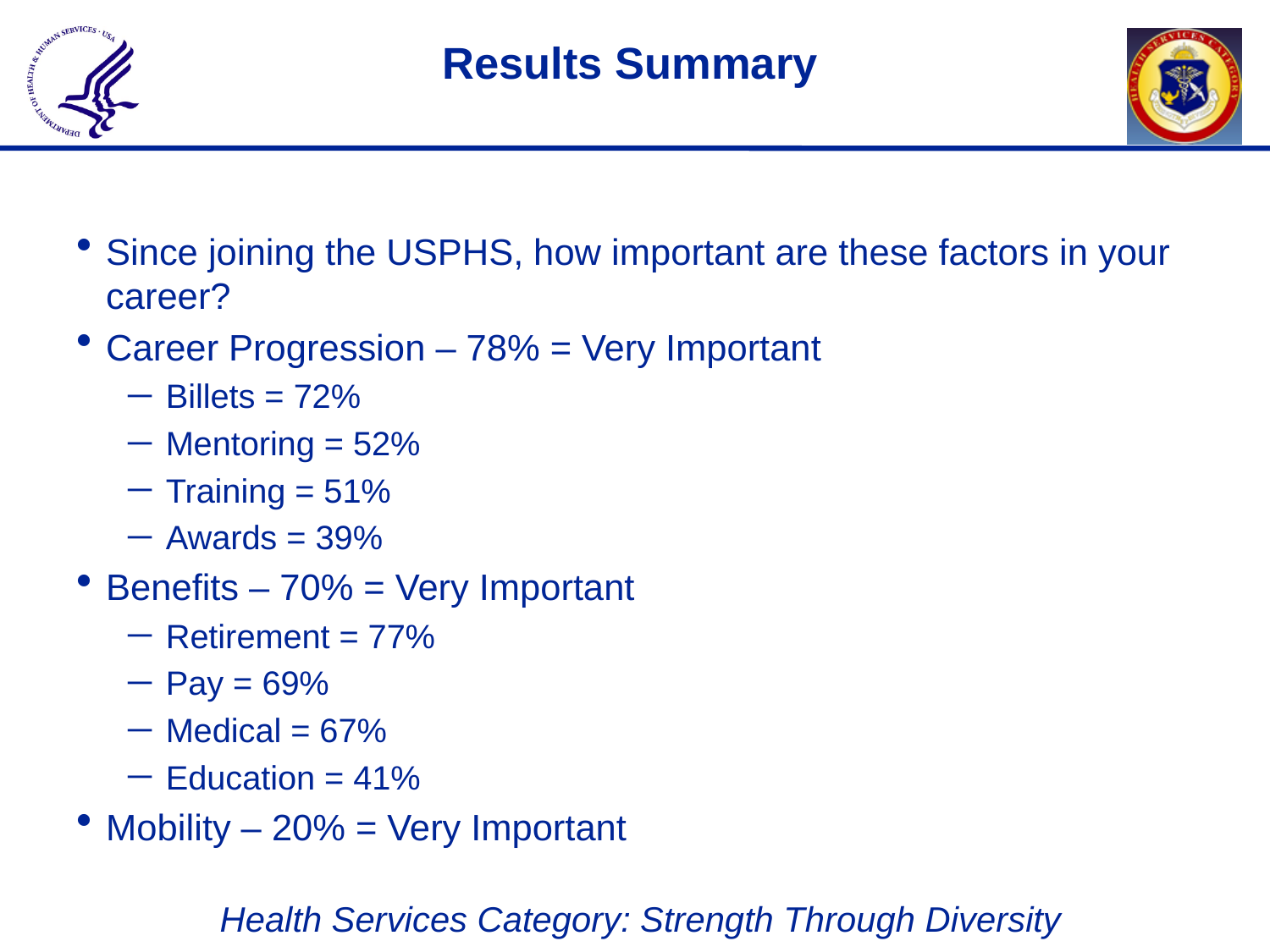

# Results Summary
Since joining the USPHS, how important are these factors in your career?
Career Progression – 78% = Very Important
Billets = 72%
Mentoring = 52%
Training = 51%
Awards = 39%
Benefits – 70% = Very Important
Retirement = 77%
Pay = 69%
Medical = 67%
Education = 41%
Mobility – 20% = Very Important